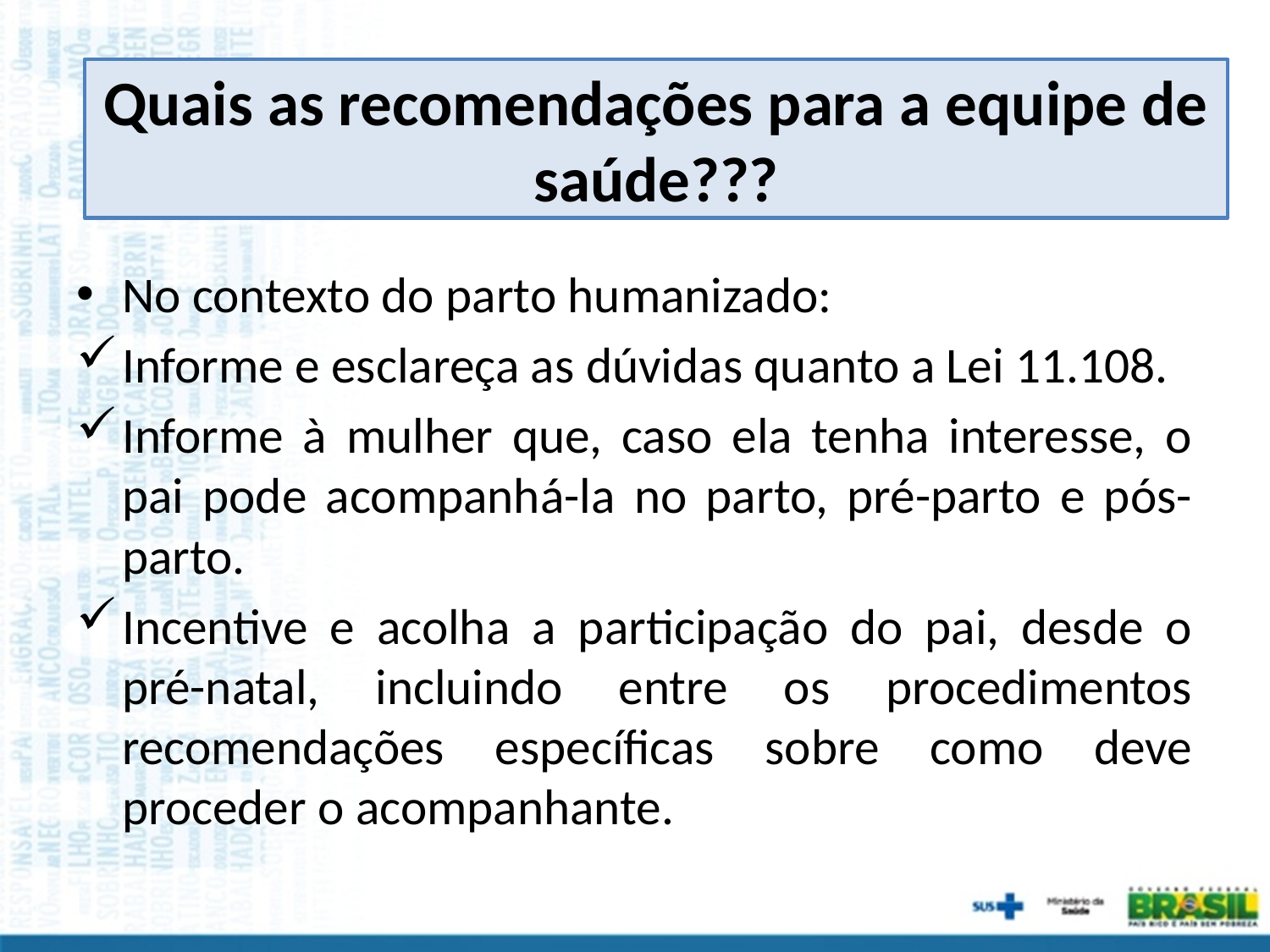

Quais as recomendações para a equipe de saúde???
No contexto do parto humanizado:
Informe e esclareça as dúvidas quanto a Lei 11.108.
Informe à mulher que, caso ela tenha interesse, o pai pode acompanhá-la no parto, pré-parto e pós-parto.
Incentive e acolha a participação do pai, desde o pré-natal, incluindo entre os procedimentos recomendações específicas sobre como deve proceder o acompanhante.